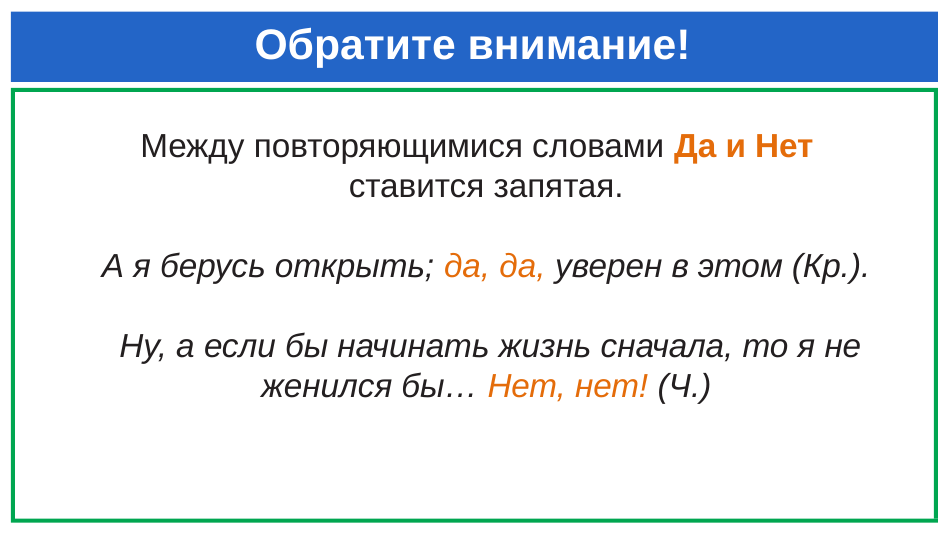

# Обратите внимание!
Между повторяющимися словами Да и Нет
ставится запятая.

А я берусь открыть; да, да, уверен в этом (Кр.).

 Ну, а если бы начинать жизнь сначала, то я не женился бы… Нет, нет! (Ч.)